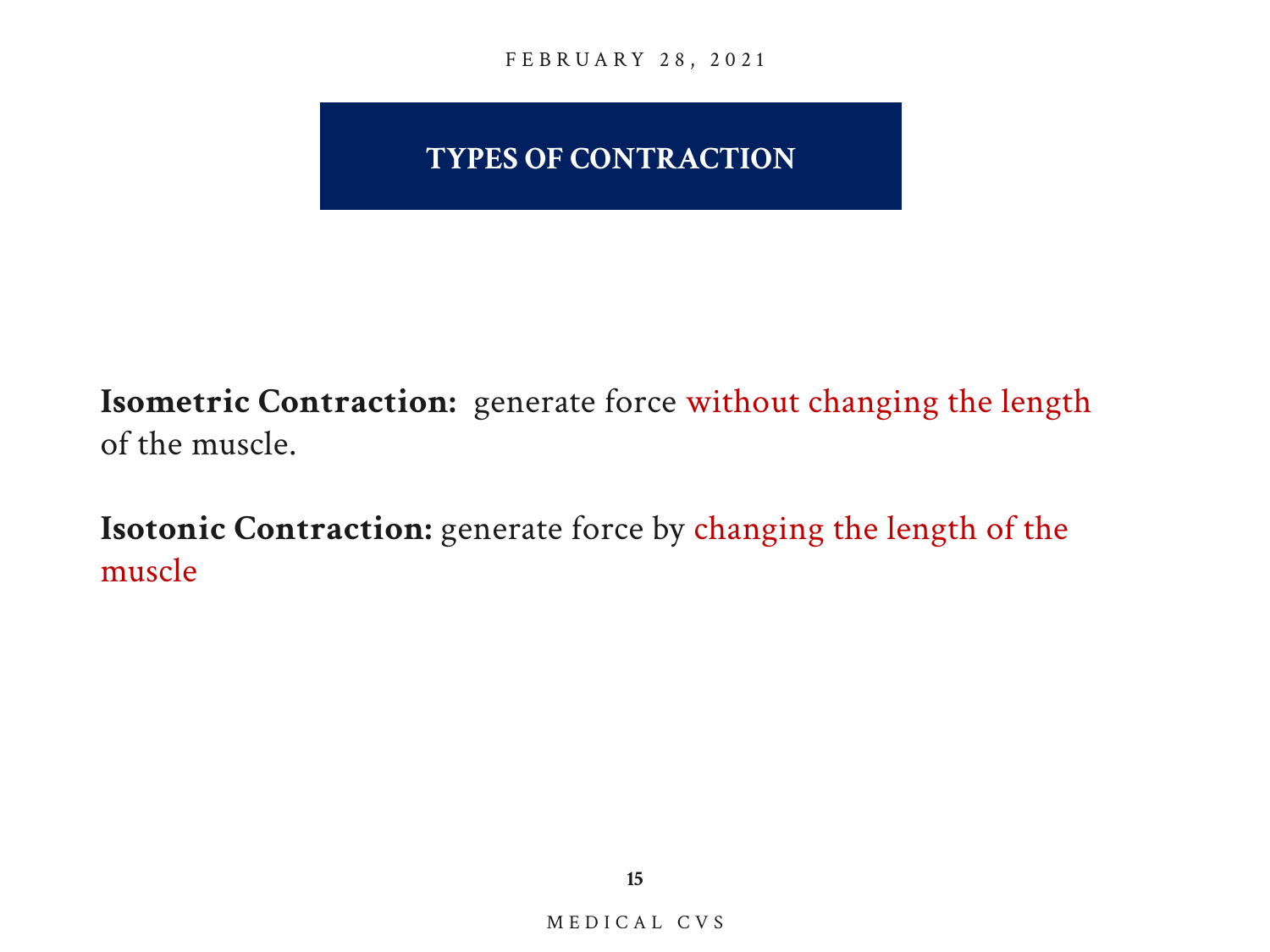

February 28, 2021
Types of contraction
Isometric Contraction:  generate force without changing the length of the muscle.

Isotonic Contraction: generate force by changing the length of the muscle

15
Medical CVS